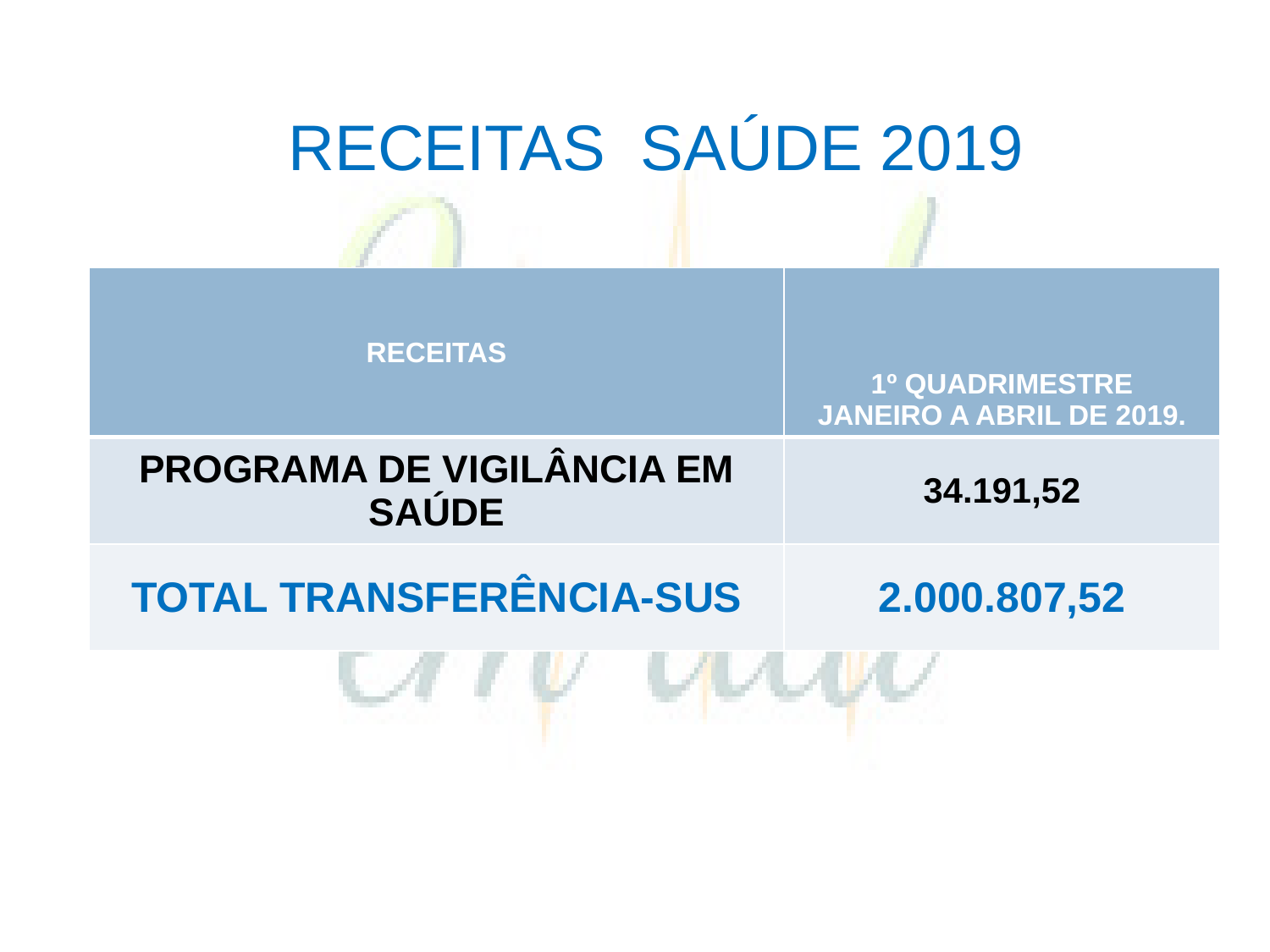

# RECEITAS  SAÚDE 2019
| RECEITAS | 1º QUADRIMESTRE JANEIRO A ABRIL DE 2019. |
| --- | --- |
| PROGRAMA DE VIGILÂNCIA EM SAÚDE | 34.191,52 |
| TOTAL TRANSFERÊNCIA-SUS | 2.000.807,52 |